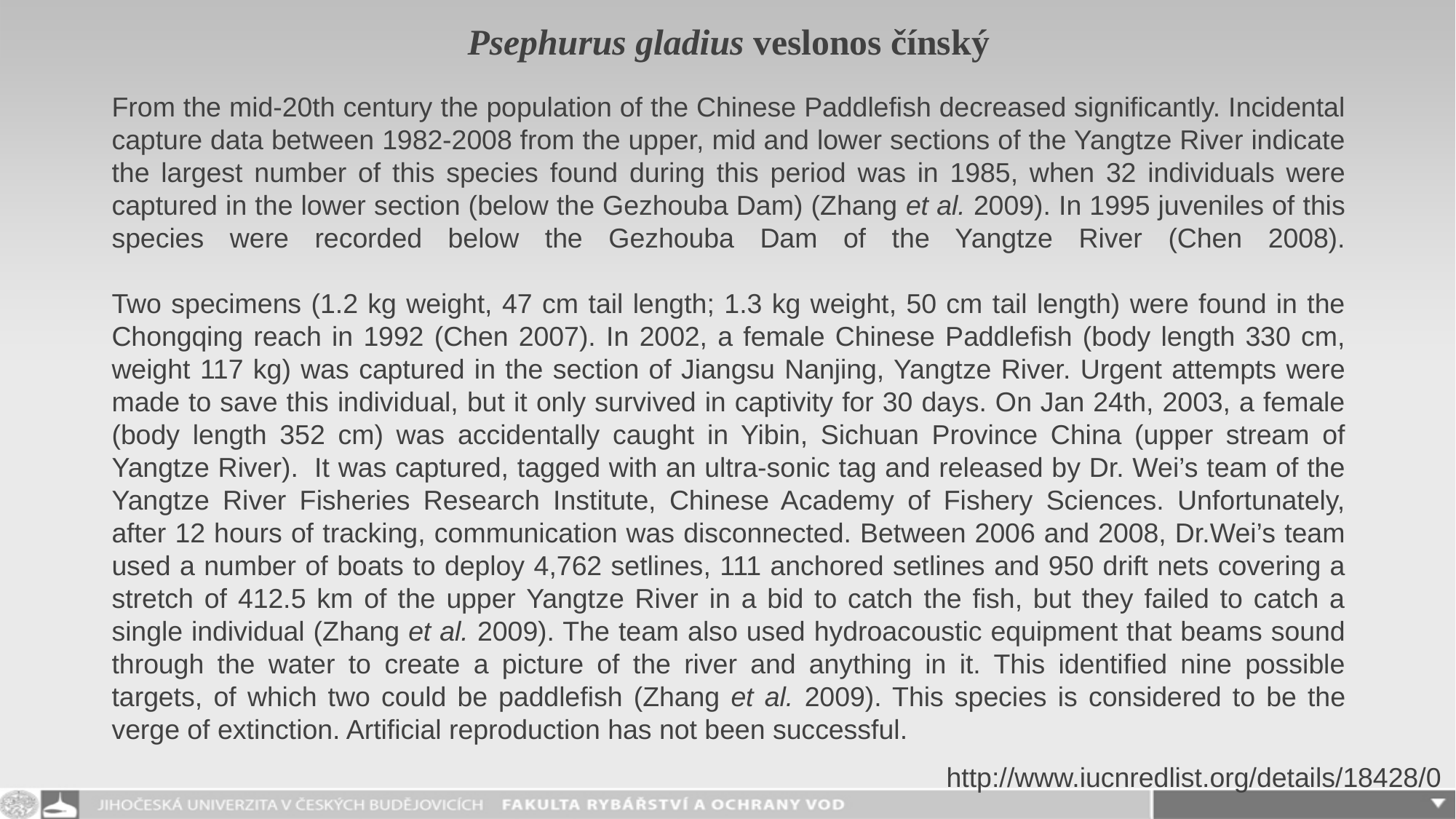

Psephurus gladius veslonos čínský
From the mid-20th century the population of the Chinese Paddlefish decreased significantly. Incidental capture data between 1982-2008 from the upper, mid and lower sections of the Yangtze River indicate the largest number of this species found during this period was in 1985, when 32 individuals were captured in the lower section (below the Gezhouba Dam) (Zhang et al. 2009). In 1995 juveniles of this species were recorded below the Gezhouba Dam of the Yangtze River (Chen 2008).
Two specimens (1.2 kg weight, 47 cm tail length; 1.3 kg weight, 50 cm tail length) were found in the Chongqing reach in 1992 (Chen 2007). In 2002, a female Chinese Paddlefish (body length 330 cm, weight 117 kg) was captured in the section of Jiangsu Nanjing, Yangtze River. Urgent attempts were made to save this individual, but it only survived in captivity for 30 days. On Jan 24th, 2003, a female (body length 352 cm) was accidentally caught in Yibin, Sichuan Province China (upper stream of Yangtze River).  It was captured, tagged with an ultra-sonic tag and released by Dr. Wei’s team of the Yangtze River Fisheries Research Institute, Chinese Academy of Fishery Sciences. Unfortunately, after 12 hours of tracking, communication was disconnected. Between 2006 and 2008, Dr.Wei’s team used a number of boats to deploy 4,762 setlines, 111 anchored setlines and 950 drift nets covering a stretch of 412.5 km of the upper Yangtze River in a bid to catch the fish, but they failed to catch a single individual (Zhang et al. 2009). The team also used hydroacoustic equipment that beams sound through the water to create a picture of the river and anything in it. This identified nine possible targets, of which two could be paddlefish (Zhang et al. 2009). This species is considered to be the verge of extinction. Artificial reproduction has not been successful.
http://www.iucnredlist.org/details/18428/0